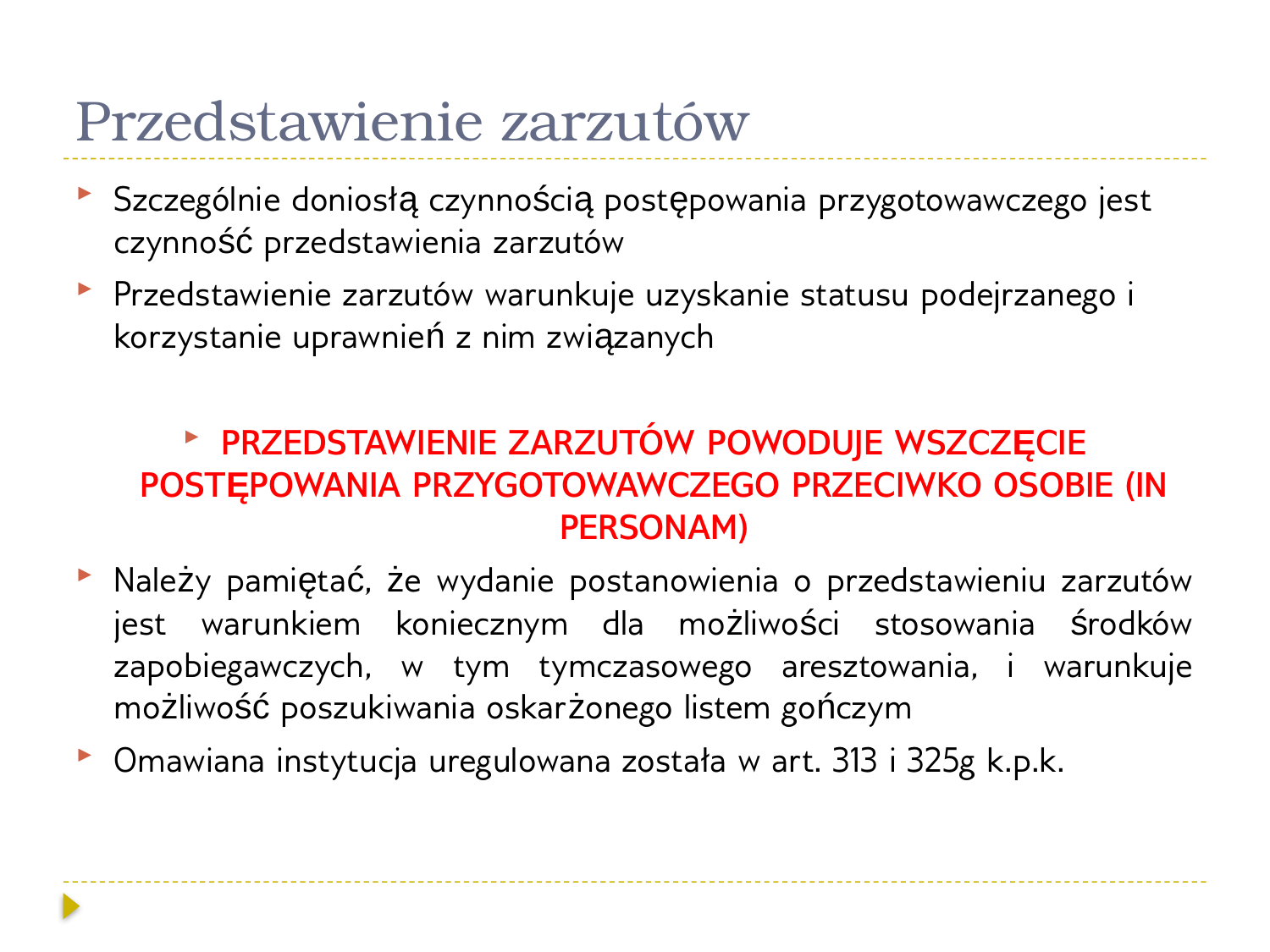

# Przedstawienie zarzutów
Szczególnie doniosłą czynnością postępowania przygotowawczego jest czynność przedstawienia zarzutów
Przedstawienie zarzutów warunkuje uzyskanie statusu podejrzanego i korzystanie uprawnień z nim związanych

PRZEDSTAWIENIE ZARZUTÓW POWODUJE WSZCZĘCIE POSTĘPOWANIA PRZYGOTOWAWCZEGO PRZECIWKO OSOBIE (IN PERSONAM)
Należy pamiętać, że wydanie postanowienia o przedstawieniu zarzutów jest warunkiem koniecznym dla możliwości stosowania środków zapobiegawczych, w tym tymczasowego aresztowania, i warunkuje możliwość poszukiwania oskarżonego listem gończym
Omawiana instytucja uregulowana została w art. 313 i 325g k.p.k.